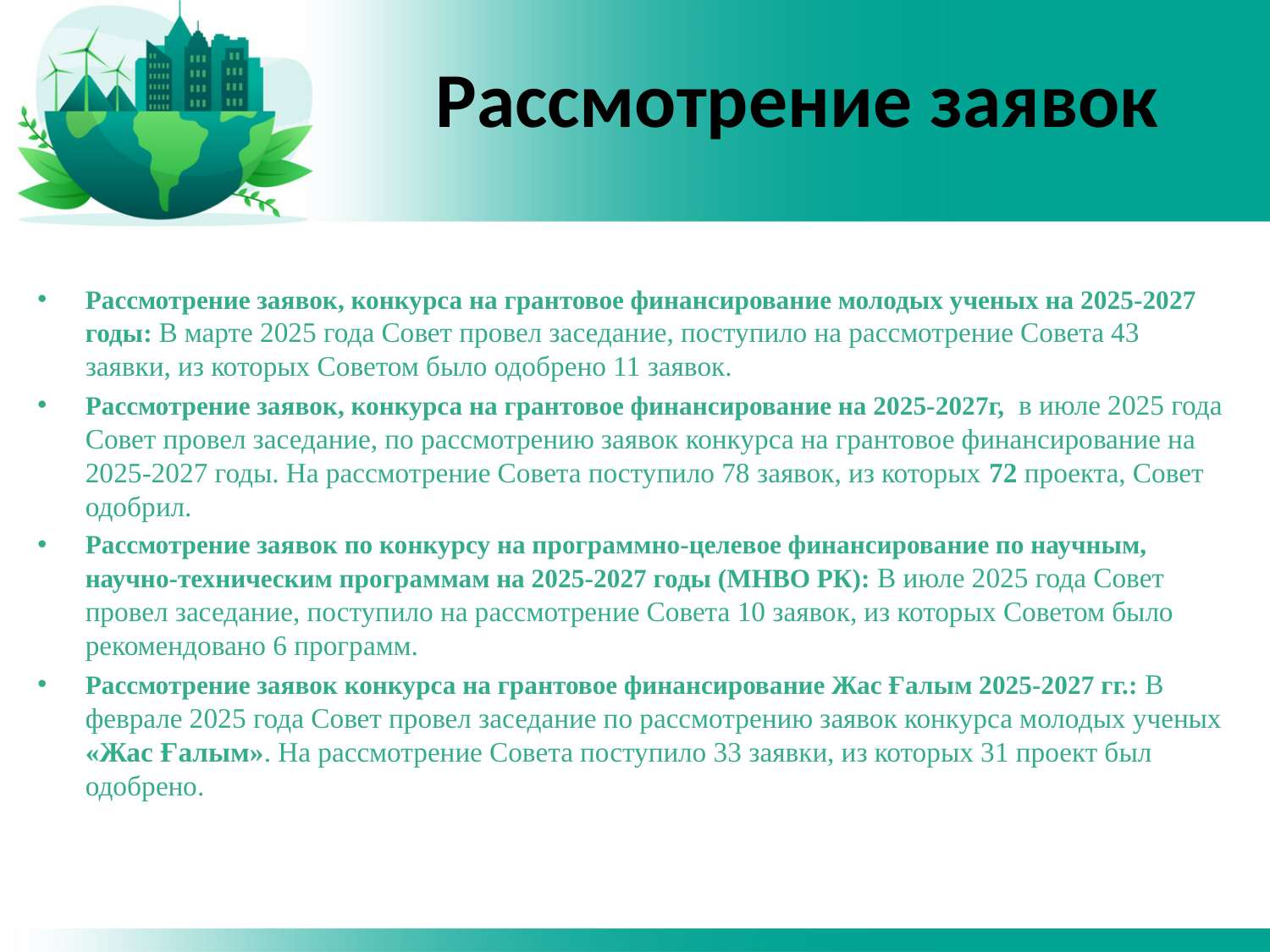

# Рассмотрение заявок
Рассмотрение заявок, конкурса на грантовое финансирование молодых ученых на 2025-2027 годы: В марте 2025 года Совет провел заседание, поступило на рассмотрение Совета 43 заявки, из которых Советом было одобрено 11 заявок.
Рассмотрение заявок, конкурса на грантовое финансирование на 2025-2027г,  в июле 2025 года Совет провел заседание, по рассмотрению заявок конкурса на грантовое финансирование на 2025-2027 годы. На рассмотрение Совета поступило 78 заявок, из которых 72 проекта, Совет одобрил.
Рассмотрение заявок по конкурсу на программно-целевое финансирование по научным, научно-техническим программам на 2025-2027 годы (МНВО РК): В июле 2025 года Совет провел заседание, поступило на рассмотрение Совета 10 заявок, из которых Советом было рекомендовано 6 программ.
Рассмотрение заявок конкурса на грантовое финансирование Жас Ғалым 2025-2027 гг.: В феврале 2025 года Совет провел заседание по рассмотрению заявок конкурса молодых ученых «Жас Ғалым». На рассмотрение Совета поступило 33 заявки, из которых 31 проект был одобрено.